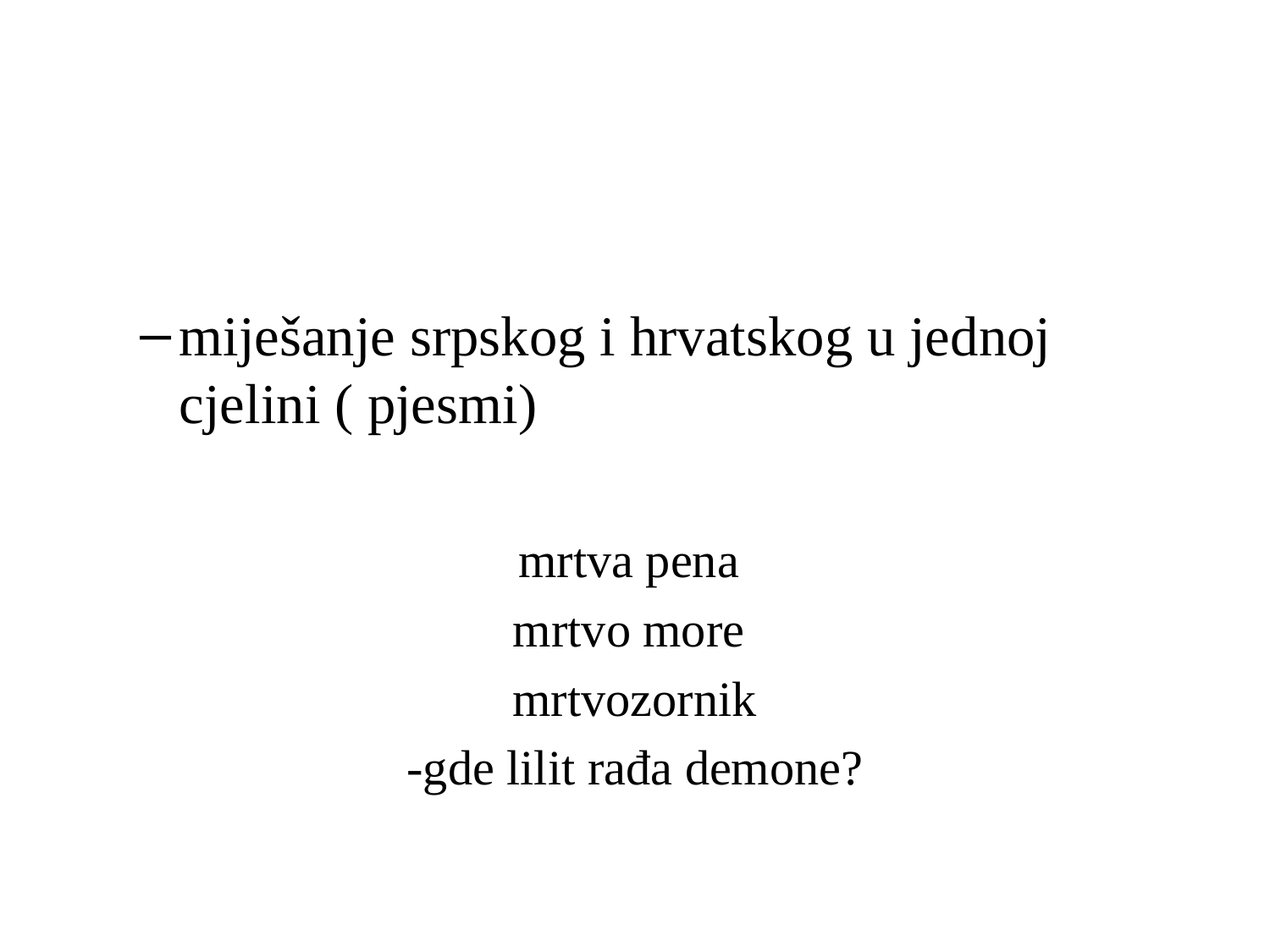

#

miješanje srpskog i hrvatskog u jednoj cjelini ( pjesmi)

mrtva pena
mrtvo more
mrtvozornik
-gde lilit rađa demone?